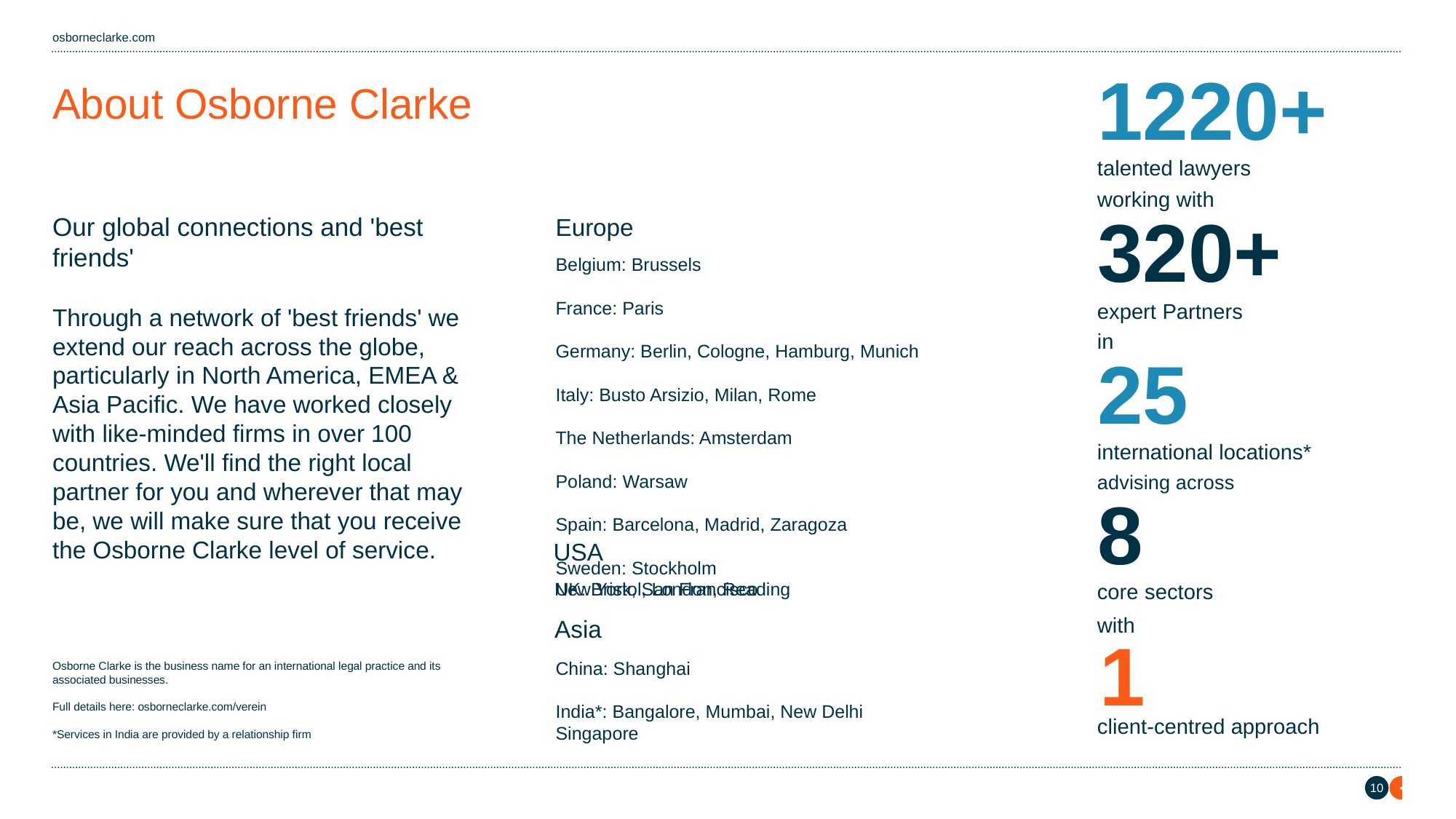

1220+
About Osborne Clarke
talented lawyers
working with
320+
Our global connections and 'best friends'
Europe
Belgium: Brussels
France: Paris
Germany: Berlin, Cologne, Hamburg, Munich
Italy: Busto Arsizio, Milan, Rome
The Netherlands: Amsterdam
Poland: Warsaw
Spain: Barcelona, Madrid, Zaragoza
Sweden: Stockholm
UK: Bristol, London, Reading
expert Partners
Through a network of 'best friends' we extend our reach across the globe, particularly in North America, EMEA & Asia Pacific. We have worked closely with like-minded firms in over 100 countries. We'll find the right local partner for you and wherever that may be, we will make sure that you receive the Osborne Clarke level of service.
in
25
international locations*
advising across
8
USA
New York, San Francisco
core sectors
with
Asia
China: Shanghai
India*: Bangalore, Mumbai, New Delhi
Singapore
Osborne Clarke is the business name for an international legal practice and its associated businesses.
Full details here: osborneclarke.com/verein
*Services in India are provided by a relationship firm
client-centred approach